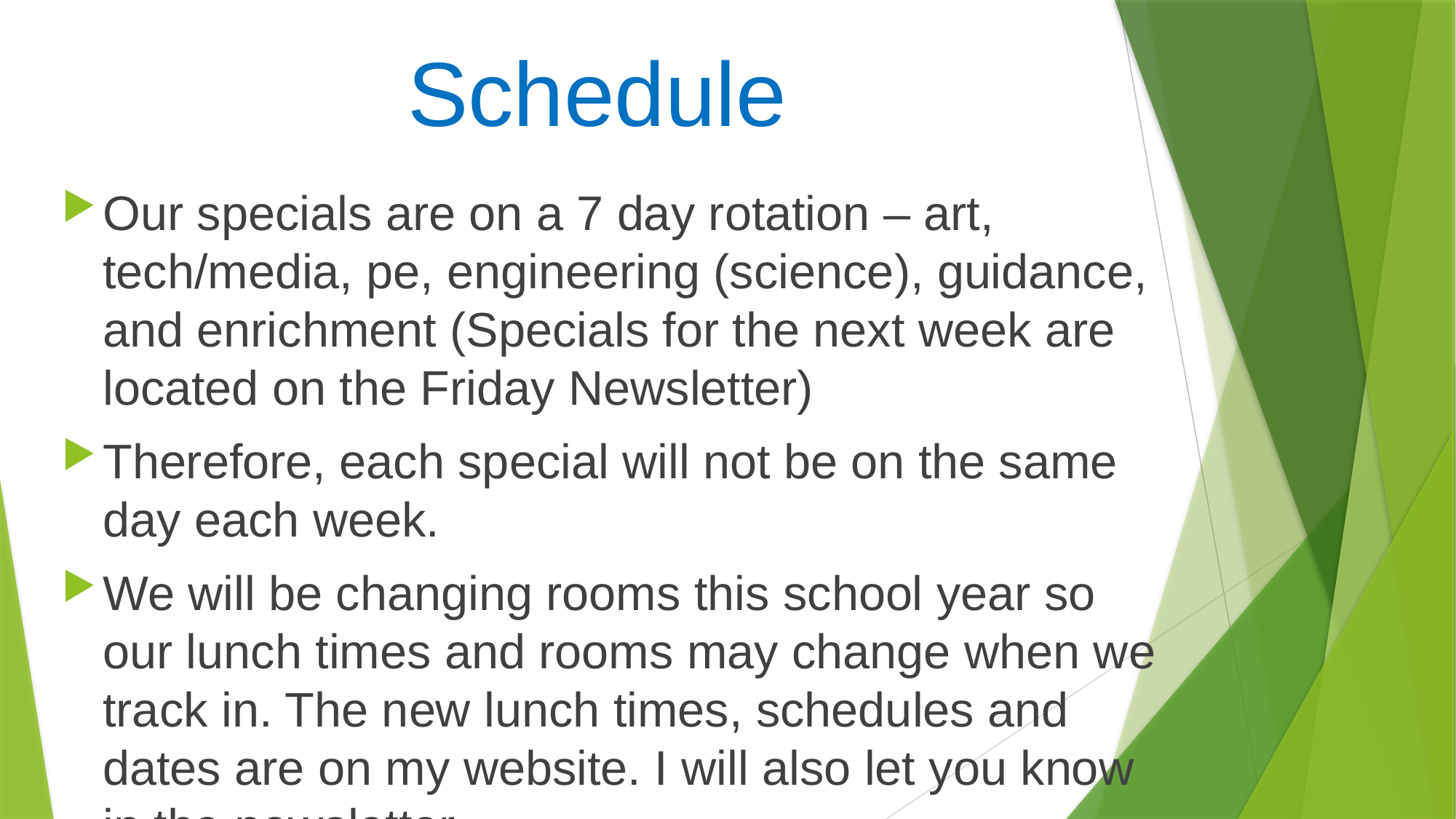

# Schedule
Our specials are on a 7 day rotation – art, tech/media, pe, engineering (science), guidance, and enrichment (Specials for the next week are located on the Friday Newsletter)
Therefore, each special will not be on the same day each week.
We will be changing rooms this school year so our lunch times and rooms may change when we track in. The new lunch times, schedules and dates are on my website. I will also let you know in the newsletter.
Students must wear tennis shoes on p.e. day